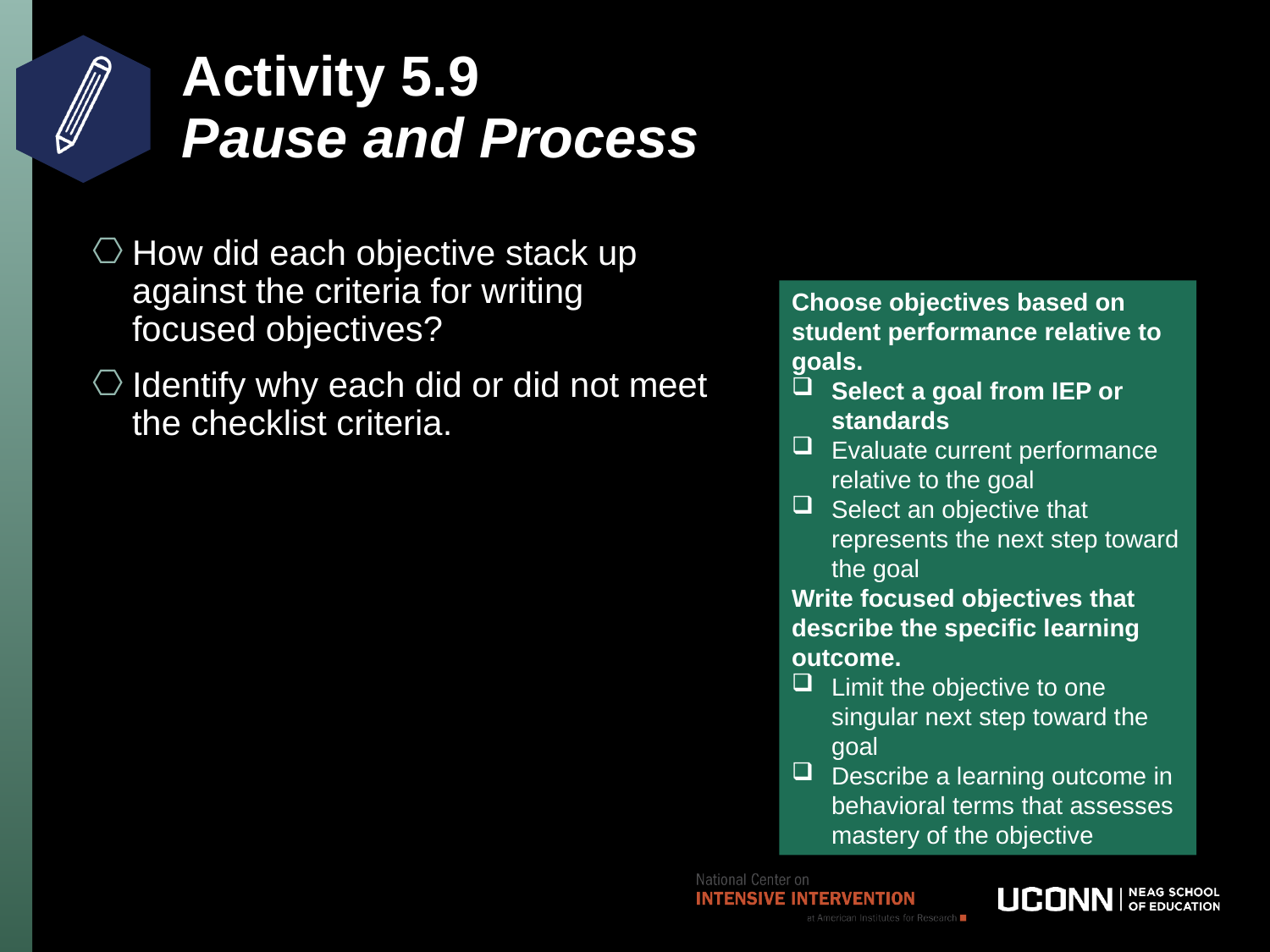

# Activity 5.9 Pause and Process
How did each objective stack up against the criteria for writing focused objectives?
Identify why each did or did not meet the checklist criteria.

Choose objectives based on student performance relative to goals.
Select a goal from IEP or standards
Evaluate current performance relative to the goal
Select an objective that represents the next step toward the goal
Write focused objectives that describe the specific learning outcome.
Limit the objective to one singular next step toward the goal
Describe a learning outcome in behavioral terms that assesses mastery of the objective